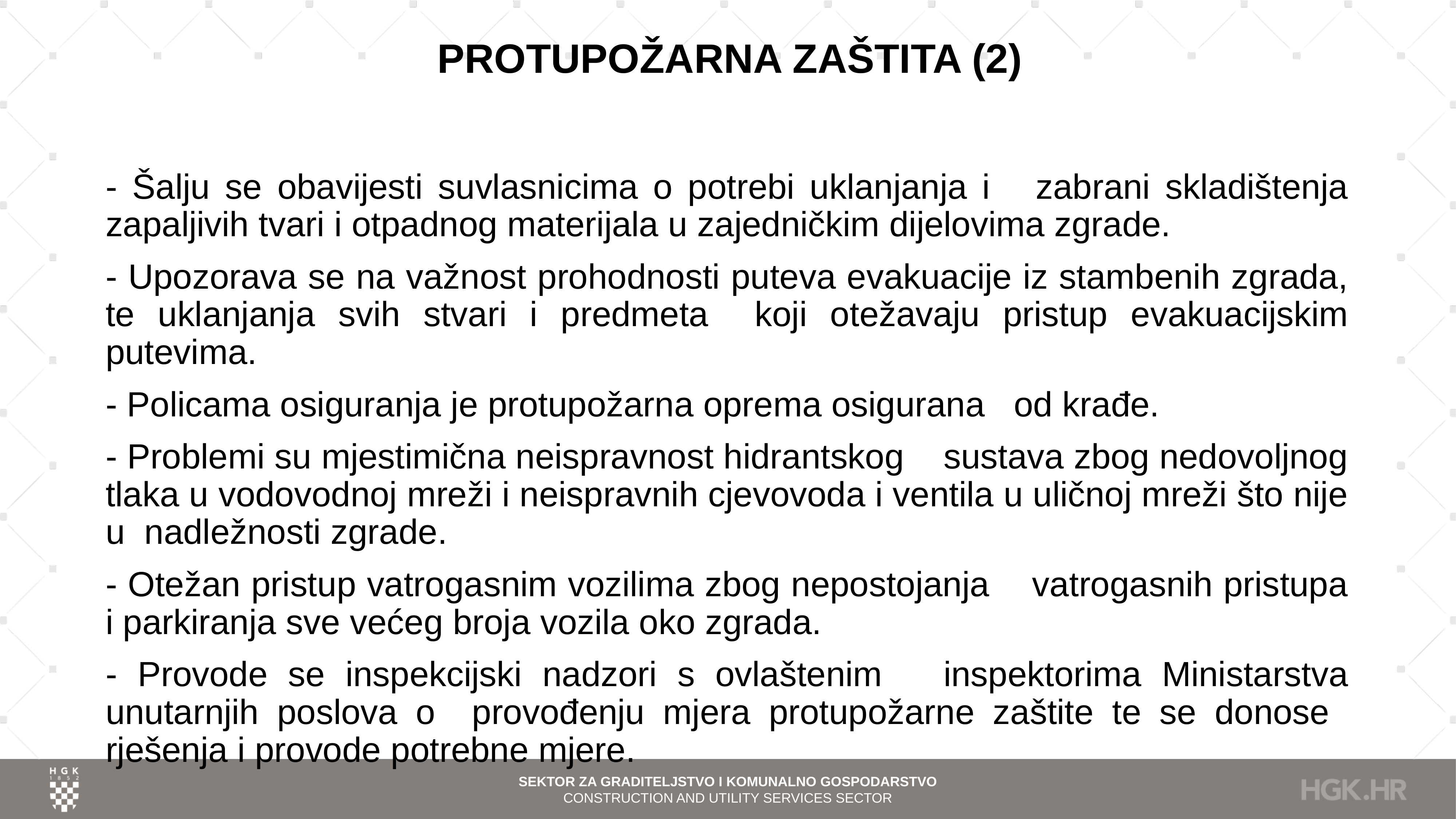

# PROTUPOŽARNA ZAŠTITA (2)
- Šalju se obavijesti suvlasnicima o potrebi uklanjanja i   zabrani skladištenja zapaljivih tvari i otpadnog materijala u zajedničkim dijelovima zgrade.
- Upozorava se na važnost prohodnosti puteva evakuacije iz stambenih zgrada, te uklanjanja svih stvari i predmeta  koji otežavaju pristup evakuacijskim putevima.
- Policama osiguranja je protupožarna oprema osigurana   od krađe.
- Problemi su mjestimična neispravnost hidrantskog    sustava zbog nedovoljnog tlaka u vodovodnoj mreži i neispravnih cjevovoda i ventila u uličnoj mreži što nije u  nadležnosti zgrade.
- Otežan pristup vatrogasnim vozilima zbog nepostojanja    vatrogasnih pristupa i parkiranja sve većeg broja vozila oko zgrada.
- Provode se inspekcijski nadzori s ovlaštenim   inspektorima Ministarstva unutarnjih poslova o  provođenju mjera protupožarne zaštite te se donose  rješenja i provode potrebne mjere.